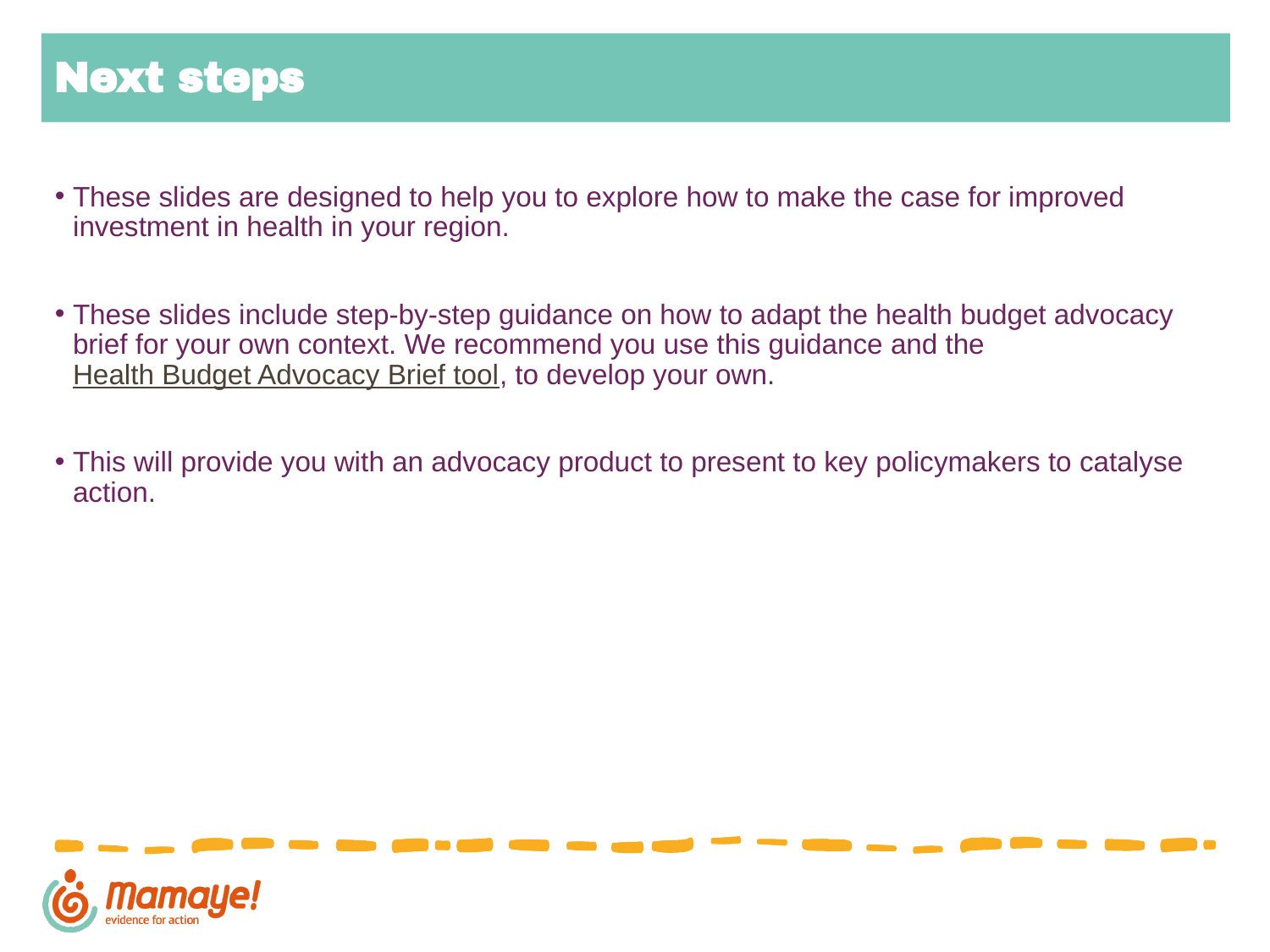

# Next steps
These slides are designed to help you to explore how to make the case for improved investment in health in your region.

These slides include step-by-step guidance on how to adapt the health budget advocacy brief for your own context. We recommend you use this guidance and the Health Budget Advocacy Brief tool, to develop your own.

This will provide you with an advocacy product to present to key policymakers to catalyse action.